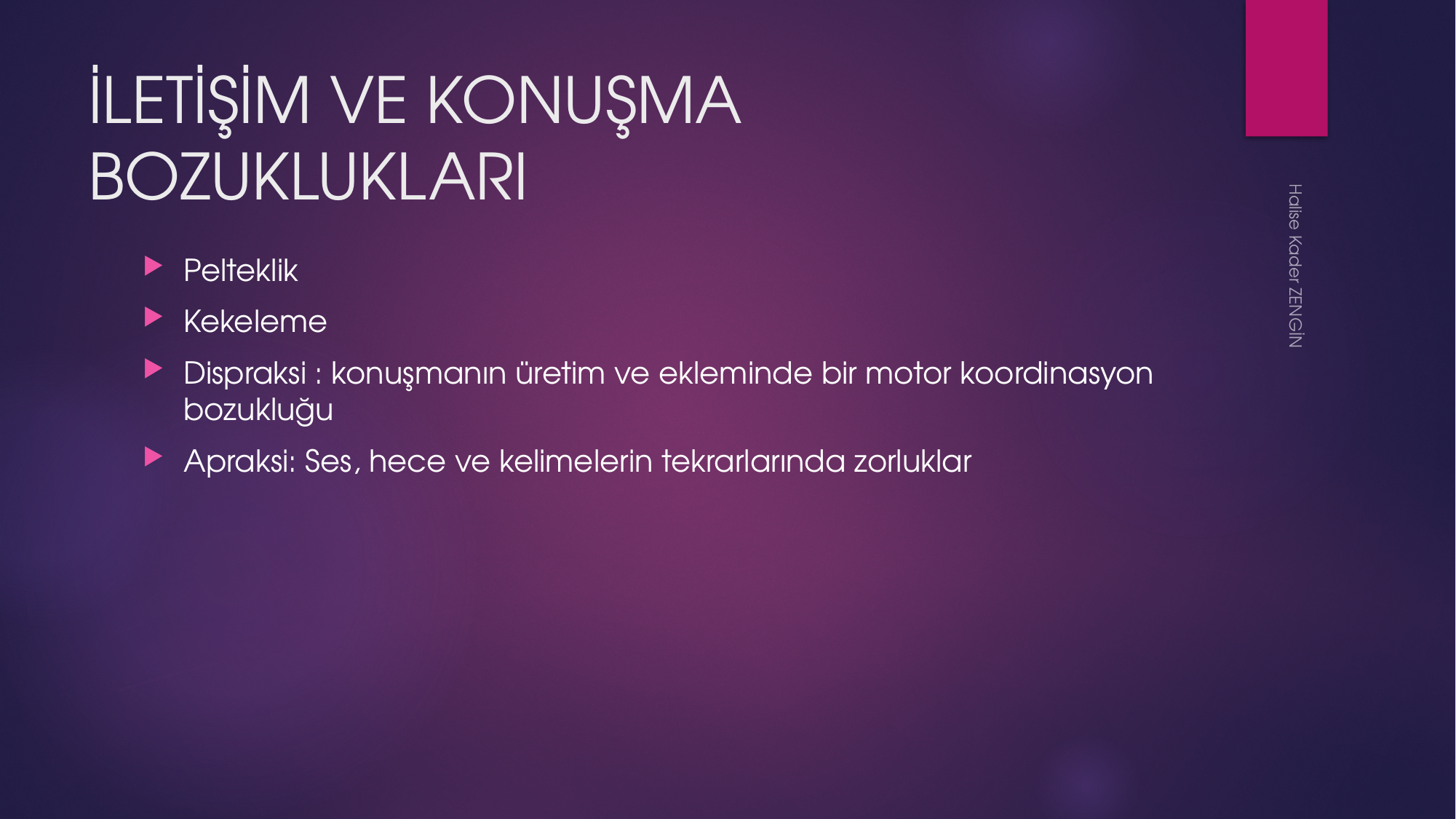

# İLETİŞİM VE KONUŞMA BOZUKLUKLARI
Pelteklik
Kekeleme
Dispraksi : konuşmanın üretim ve ekleminde bir motor koordinasyon bozukluğu
Apraksi: Ses, hece ve kelimelerin tekrarlarında zorluklar
Halise Kader ZENGİN